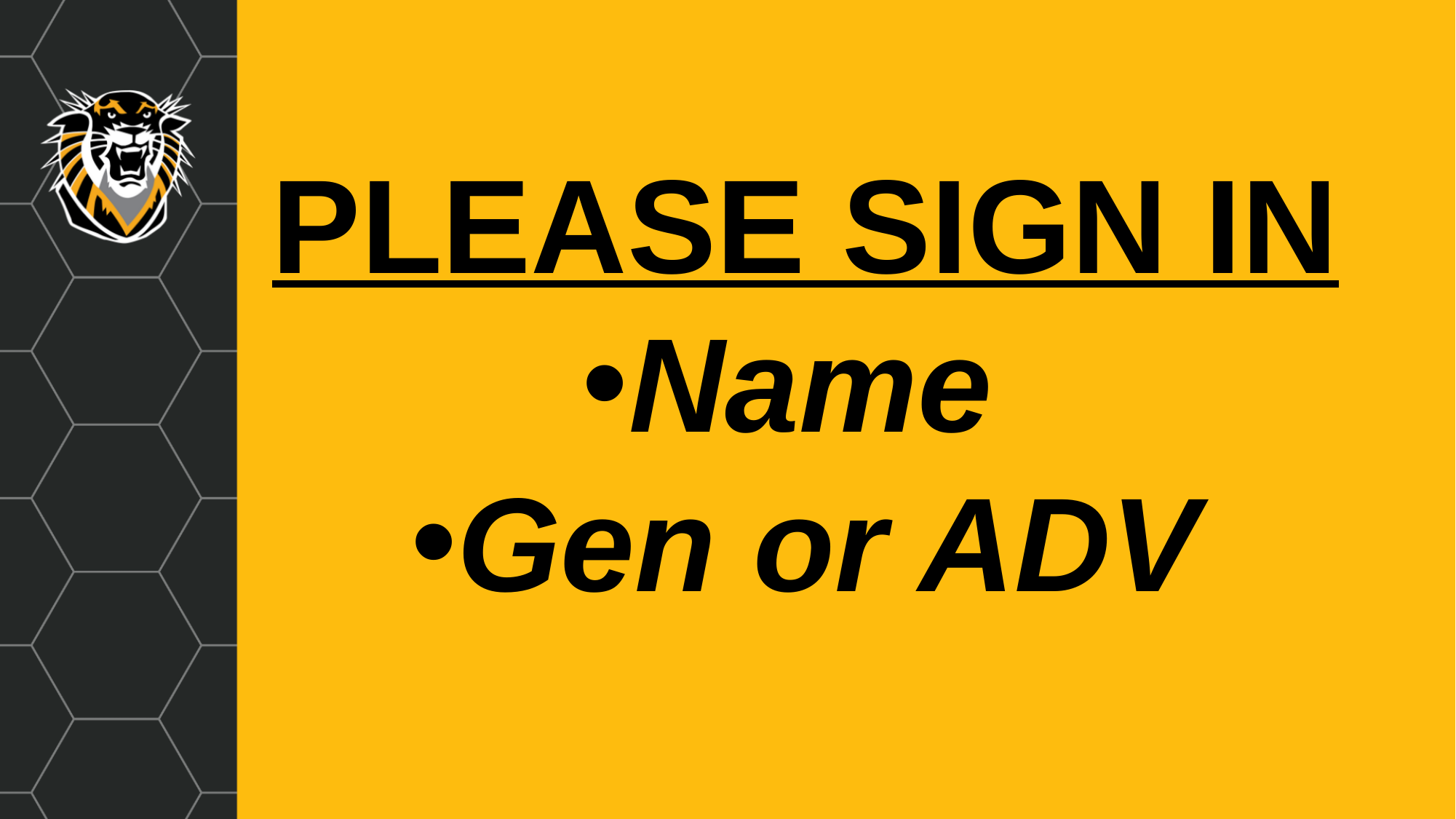

PLEASE SIGN IN
Name
Gen or ADV